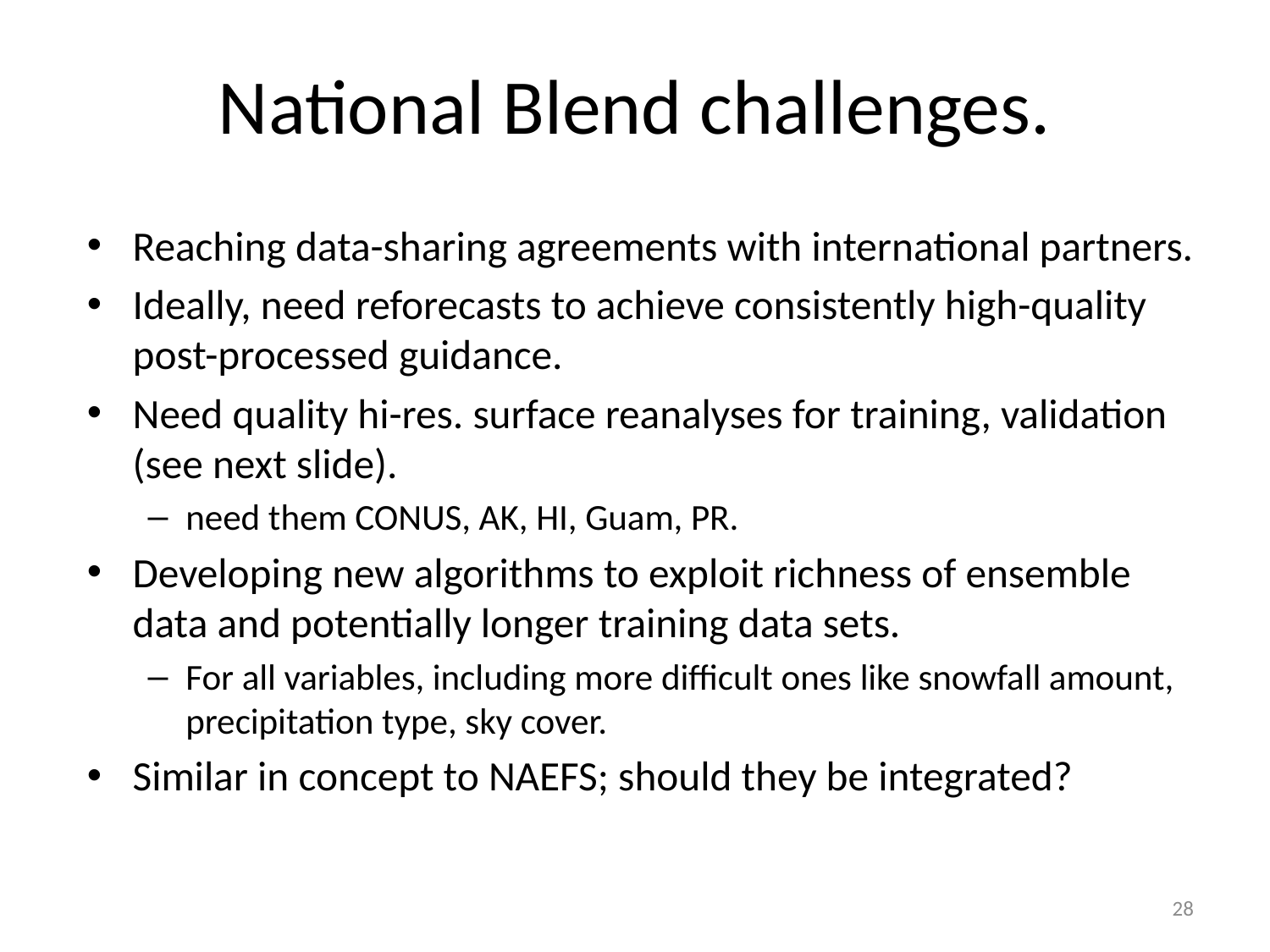

# National Blend challenges.
Reaching data-sharing agreements with international partners.
Ideally, need reforecasts to achieve consistently high-quality post-processed guidance.
Need quality hi-res. surface reanalyses for training, validation (see next slide).
need them CONUS, AK, HI, Guam, PR.
Developing new algorithms to exploit richness of ensemble data and potentially longer training data sets.
For all variables, including more difficult ones like snowfall amount, precipitation type, sky cover.
Similar in concept to NAEFS; should they be integrated?
28